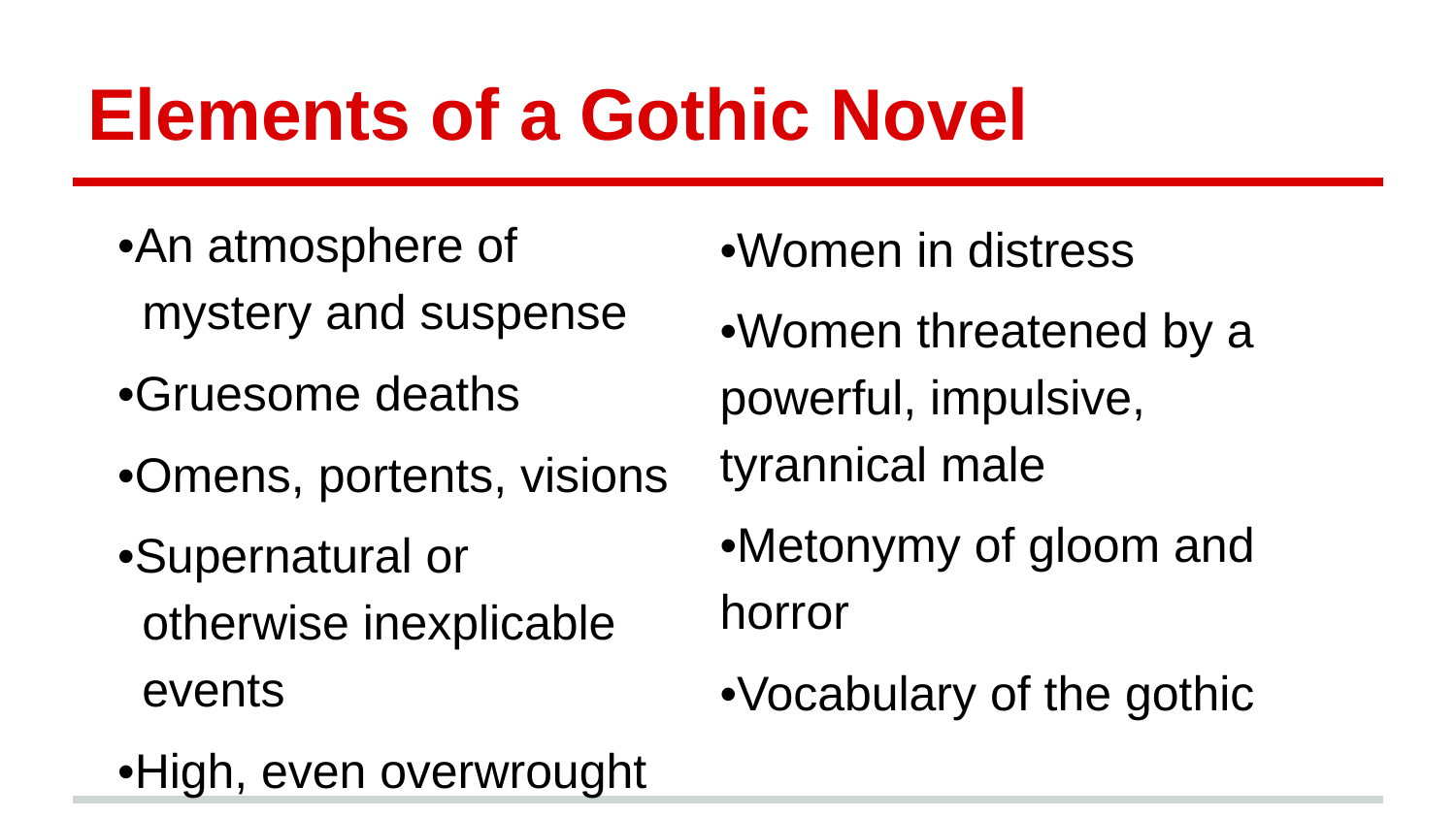

# Elements of a Gothic Novel
•An atmosphere of mystery and suspense
•Gruesome deaths
•Omens, portents, visions
•Supernatural or otherwise inexplicable events
•High, even overwrought emotion

•Women in distress
•Women threatened by a powerful, impulsive, tyrannical male
•Metonymy of gloom and horror
•Vocabulary of the gothic